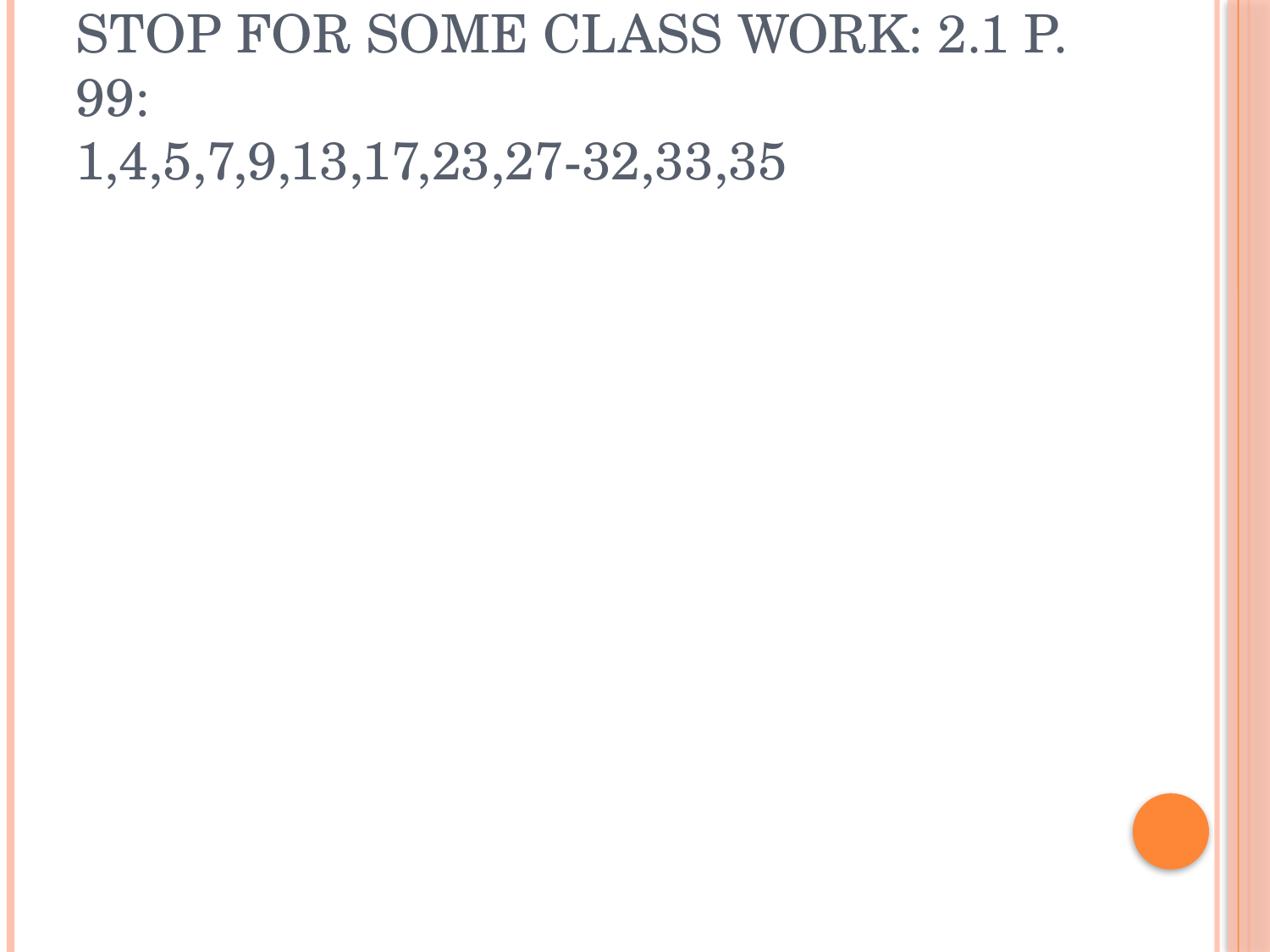

# Stop for some Class work: 2.1 p. 99: 1,4,5,7,9,13,17,23,27-32,33,35